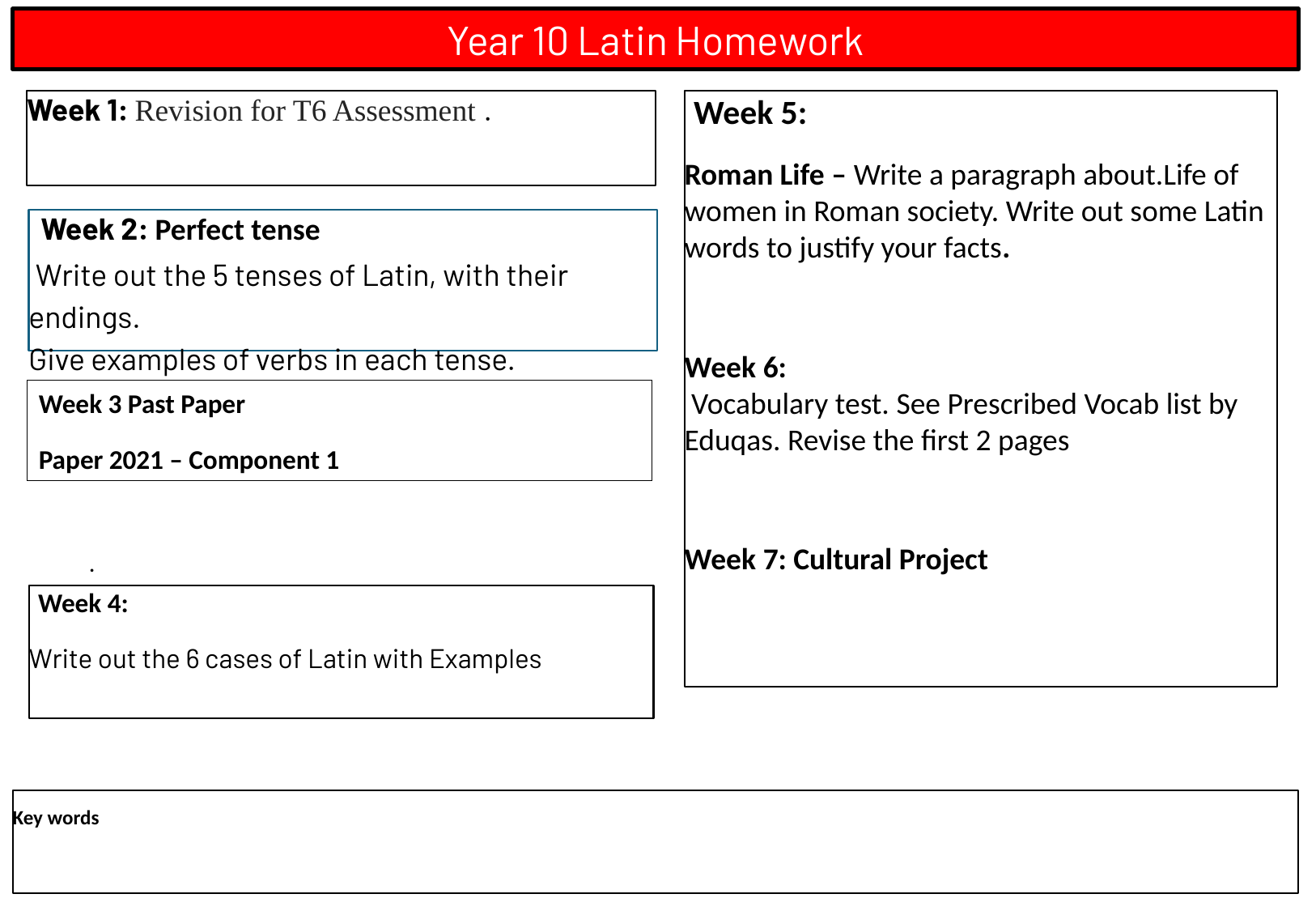

Year 10 Latin Homework
Week 1: Revision for T6 Assessment .

  Week 5:
Roman Life – Write a paragraph about.Life of women in Roman society. Write out some Latin words to justify your facts.

Week 6:
 Vocabulary test. See Prescribed Vocab list by Eduqas. Revise the first 2 pages

Week 7: Cultural Project

bbbb
  Week 2: Perfect tense
 Write out the 5 tenses of Latin, with their endings.
Give examples of verbs in each tense.

.
Week 3 Past Paper
Paper 2021 – Component 1
  Week 4:
Write out the 6 cases of Latin with Examples

Key words